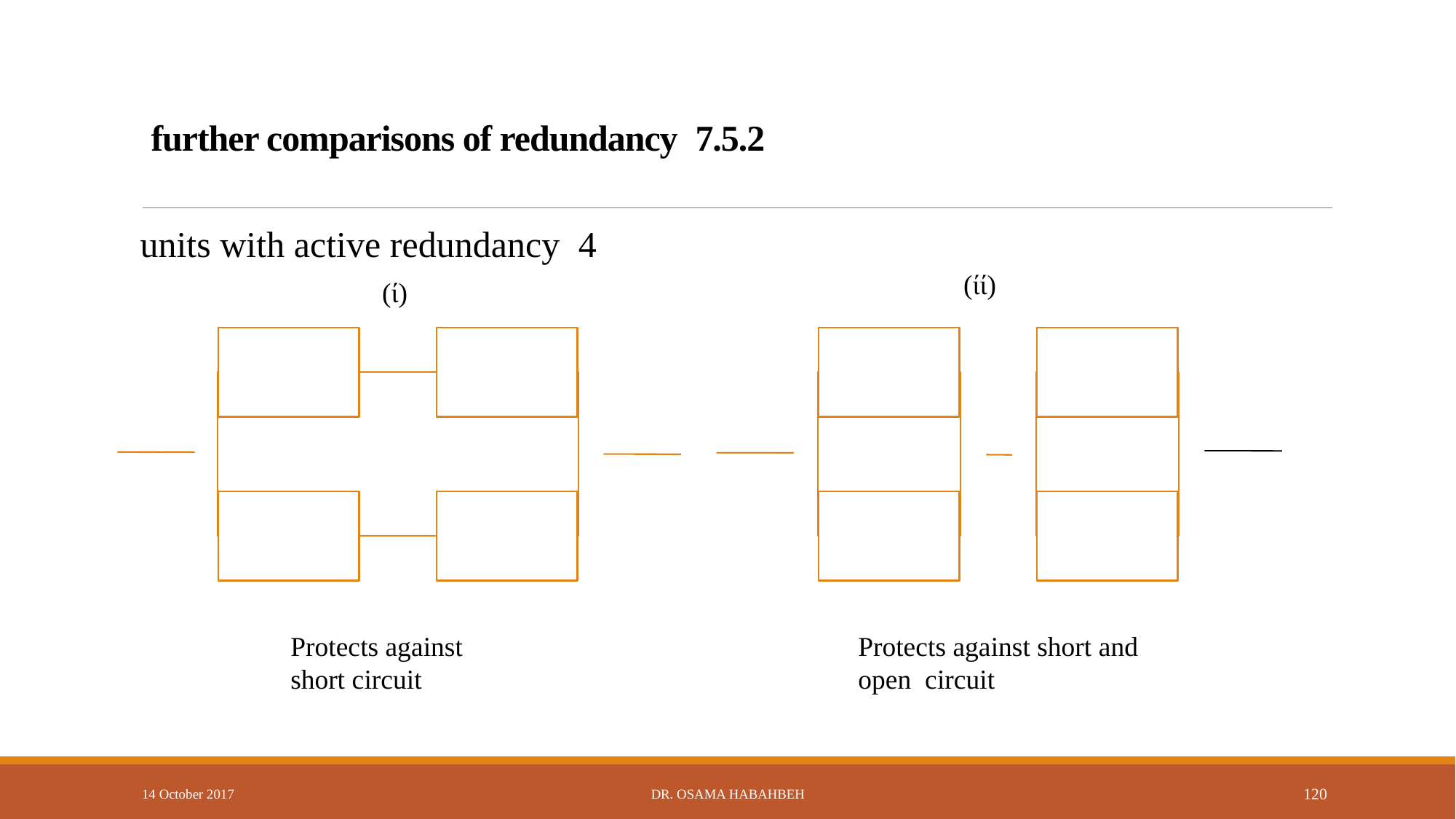

# 7.5.2  further comparisons of redundancy
4  units with active redundancy
(ίί)
(ί)

Protects against
short circuit
Protects against short and open  circuit
14 October 2017
Dr. Osama Habahbeh
120